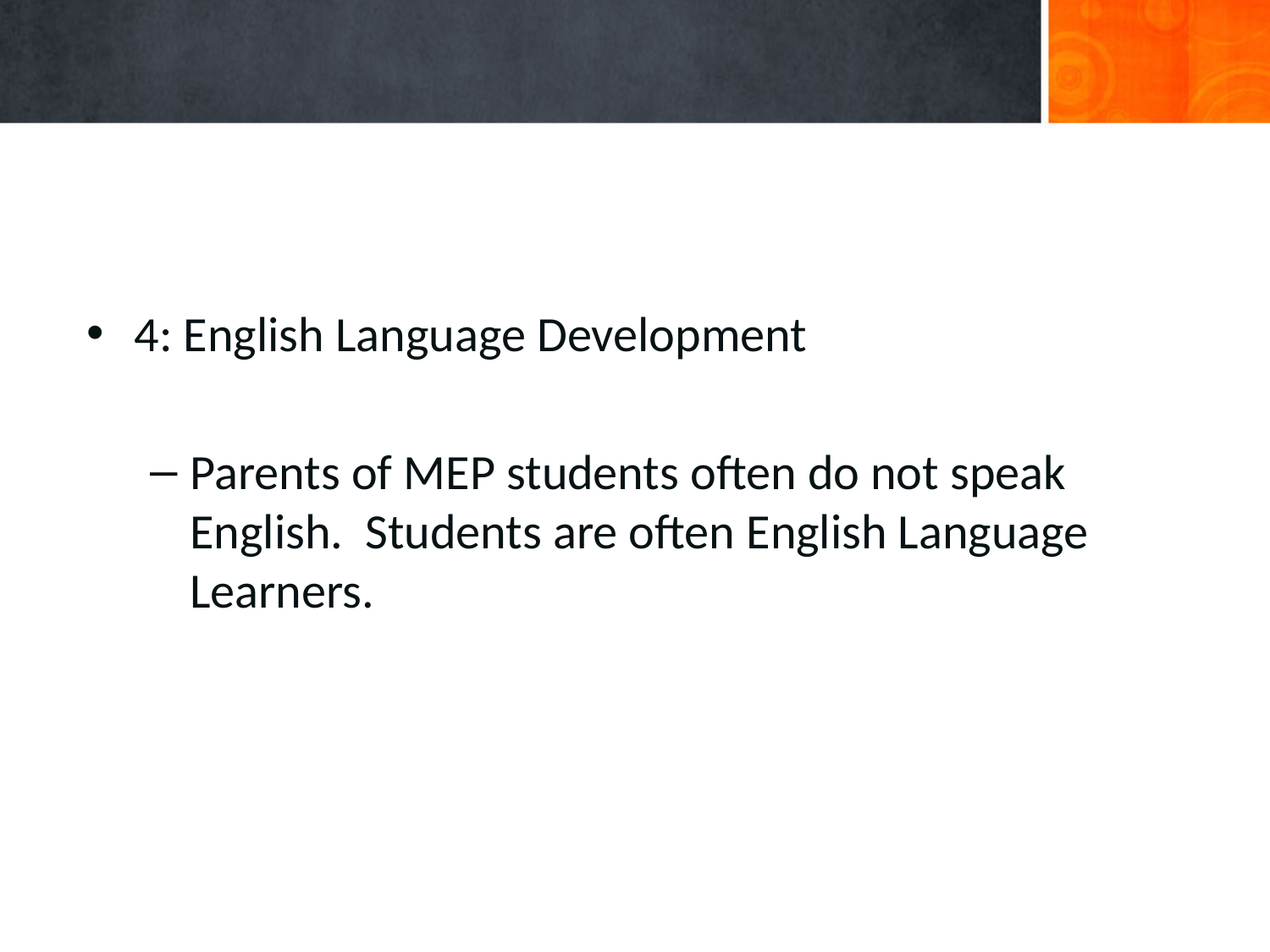

# Seven Areas of Concern for Migrant Students
4: English Language Development

Parents of MEP students often do not speak English.  Students are often English Language Learners.